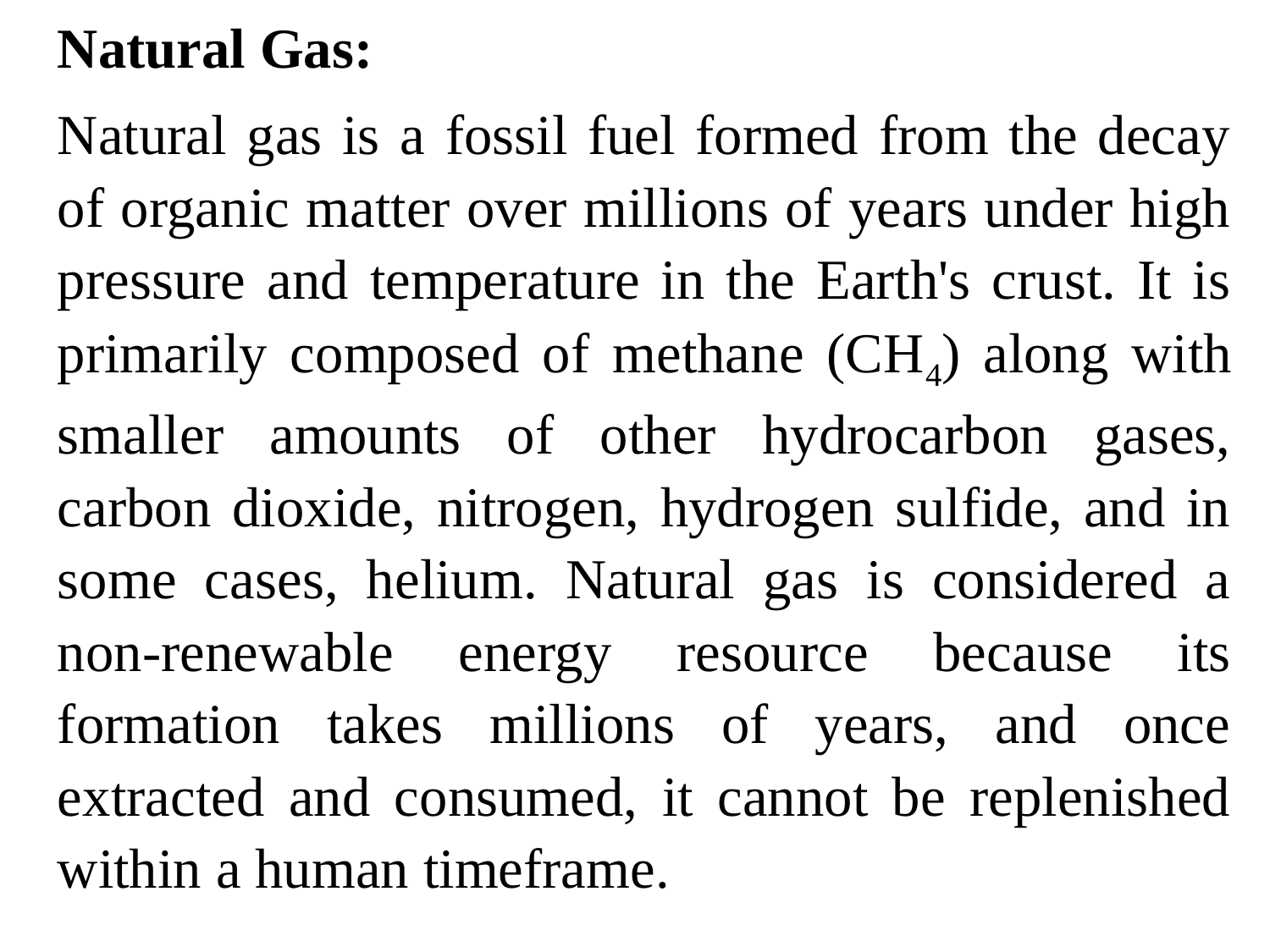

Natural Gas:
Natural gas is a fossil fuel formed from the decay of organic matter over millions of years under high pressure and temperature in the Earth's crust. It is primarily composed of methane (CH4) along with smaller amounts of other hydrocarbon gases, carbon dioxide, nitrogen, hydrogen sulfide, and in some cases, helium. Natural gas is considered a non-renewable energy resource because its formation takes millions of years, and once extracted and consumed, it cannot be replenished within a human timeframe.